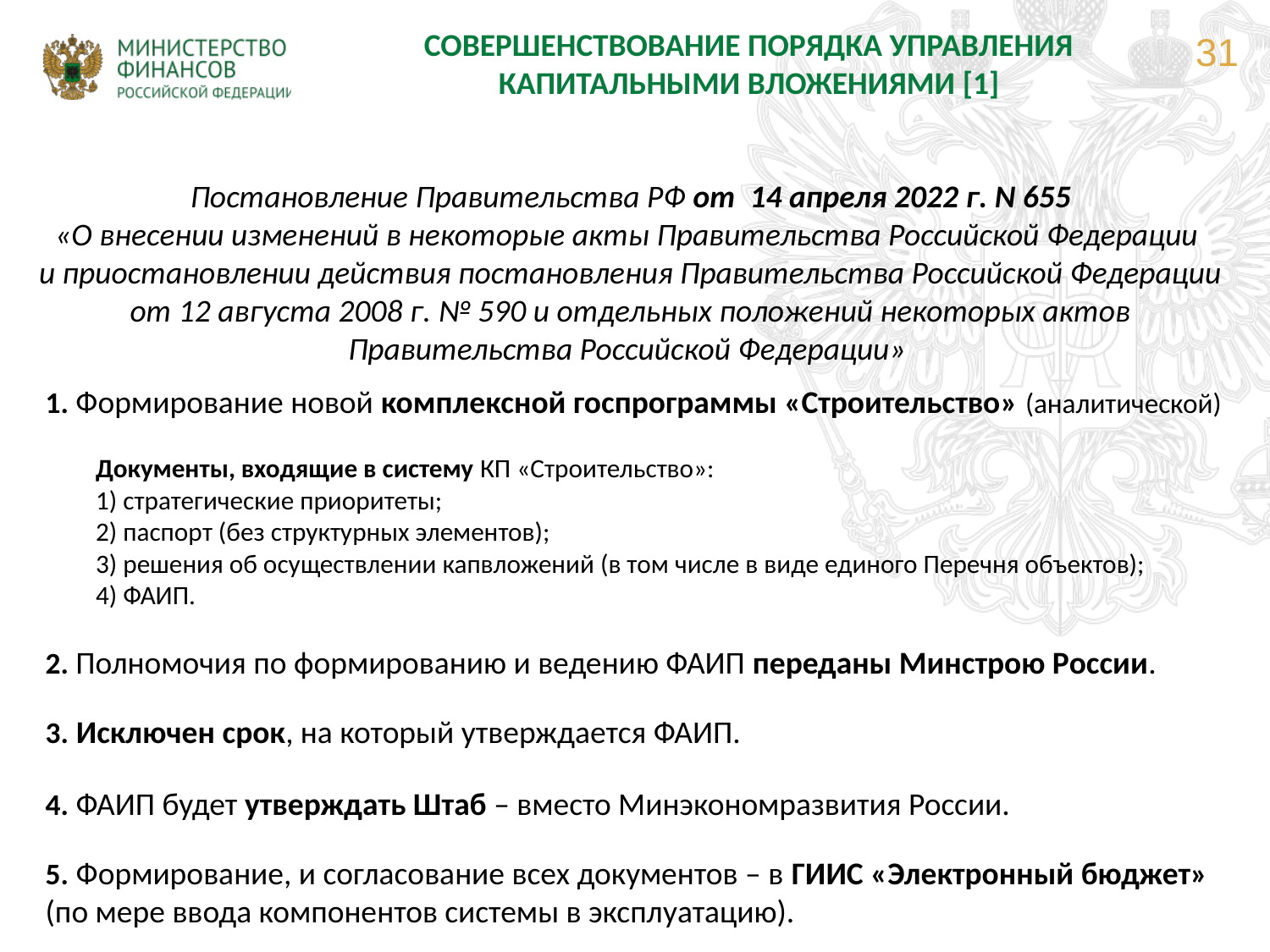

СОВЕРШЕНСТВОВАНИЕ ПОРЯДКА УПРАВЛЕНИЯ КАПИТАЛЬНЫМИ ВЛОЖЕНИЯМИ [1]
Постановление Правительства РФ от  14 апреля 2022 г. N 655
«О внесении изменений в некоторые акты Правительства Российской Федерации
и приостановлении действия постановления Правительства Российской Федерации от 12 августа 2008 г. № 590 и отдельных положений некоторых актов Правительства Российской Федерации»
1. Формирование новой комплексной госпрограммы «Строительство» (аналитической)

Документы, входящие в систему КП «Строительство»:
1) стратегические приоритеты;
2) паспорт (без структурных элементов);
3) решения об осуществлении капвложений (в том числе в виде единого Перечня объектов);
4) ФАИП.

2. Полномочия по формированию и ведению ФАИП переданы Минстрою России.

3. Исключен срок, на который утверждается ФАИП.

4. ФАИП будет утверждать Штаб – вместо Минэкономразвития России.

5. Формирование, и согласование всех документов – в ГИИС «Электронный бюджет» (по мере ввода компонентов системы в эксплуатацию).